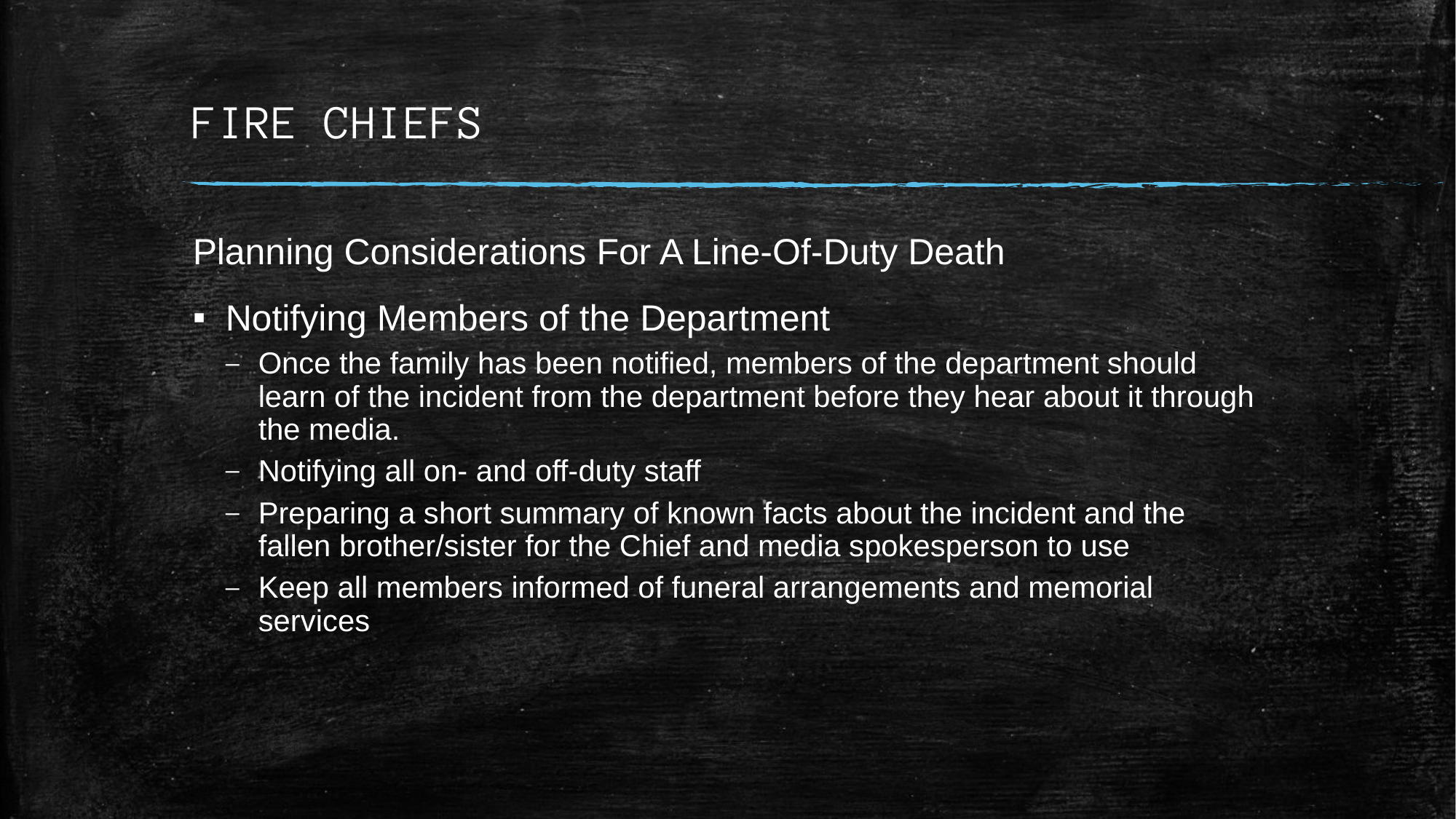

# FIRE CHIEFS
Planning Considerations For A Line-Of-Duty Death
Notifying Members of the Department
Once the family has been notified, members of the department should learn of the incident from the department before they hear about it through the media.
Notifying all on- and off-duty staff
Preparing a short summary of known facts about the incident and the fallen brother/sister for the Chief and media spokesperson to use
Keep all members informed of funeral arrangements and memorial services